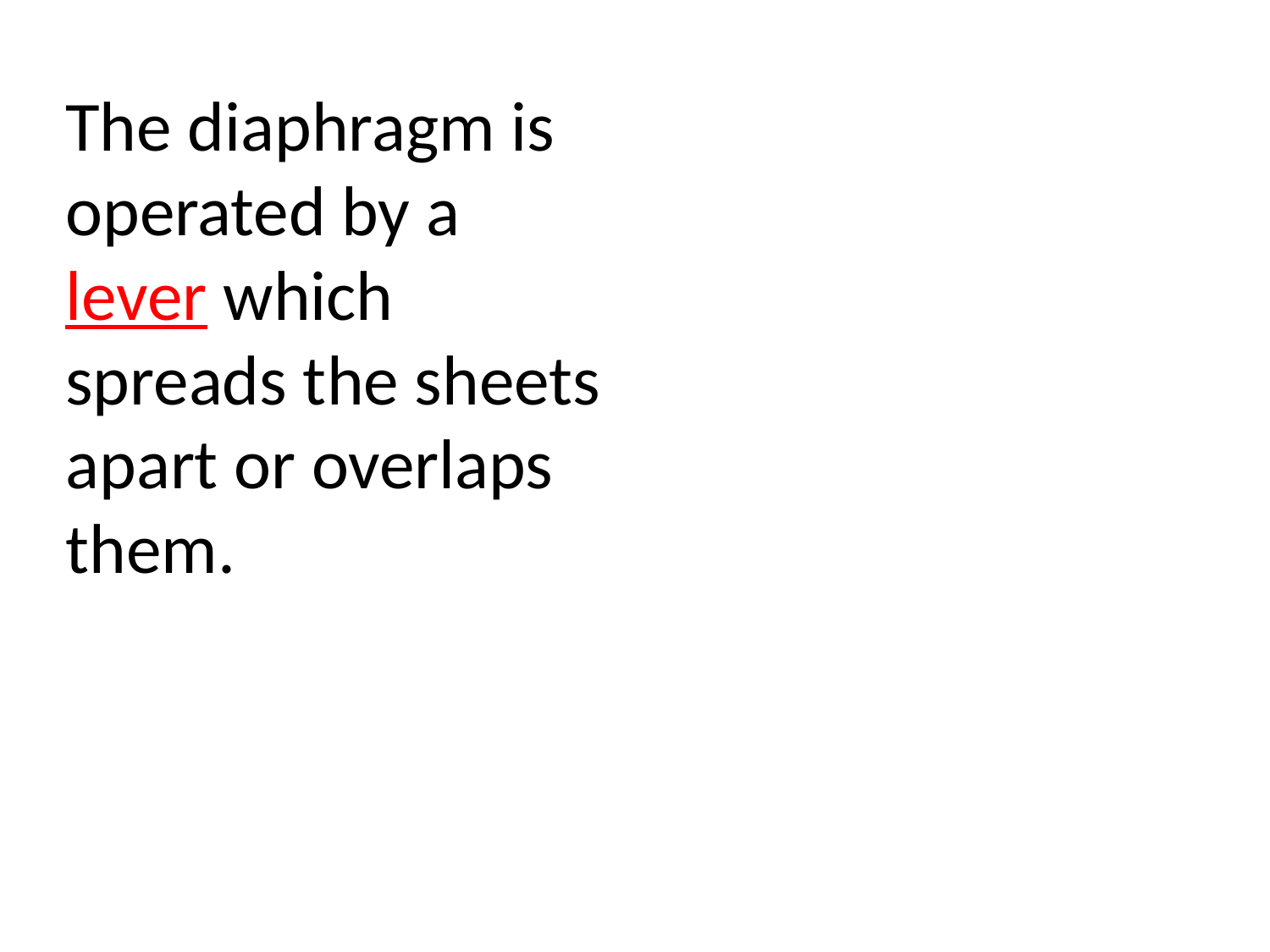

The diaphragm is operated by a lever which spreads the sheets apart or overlaps them.